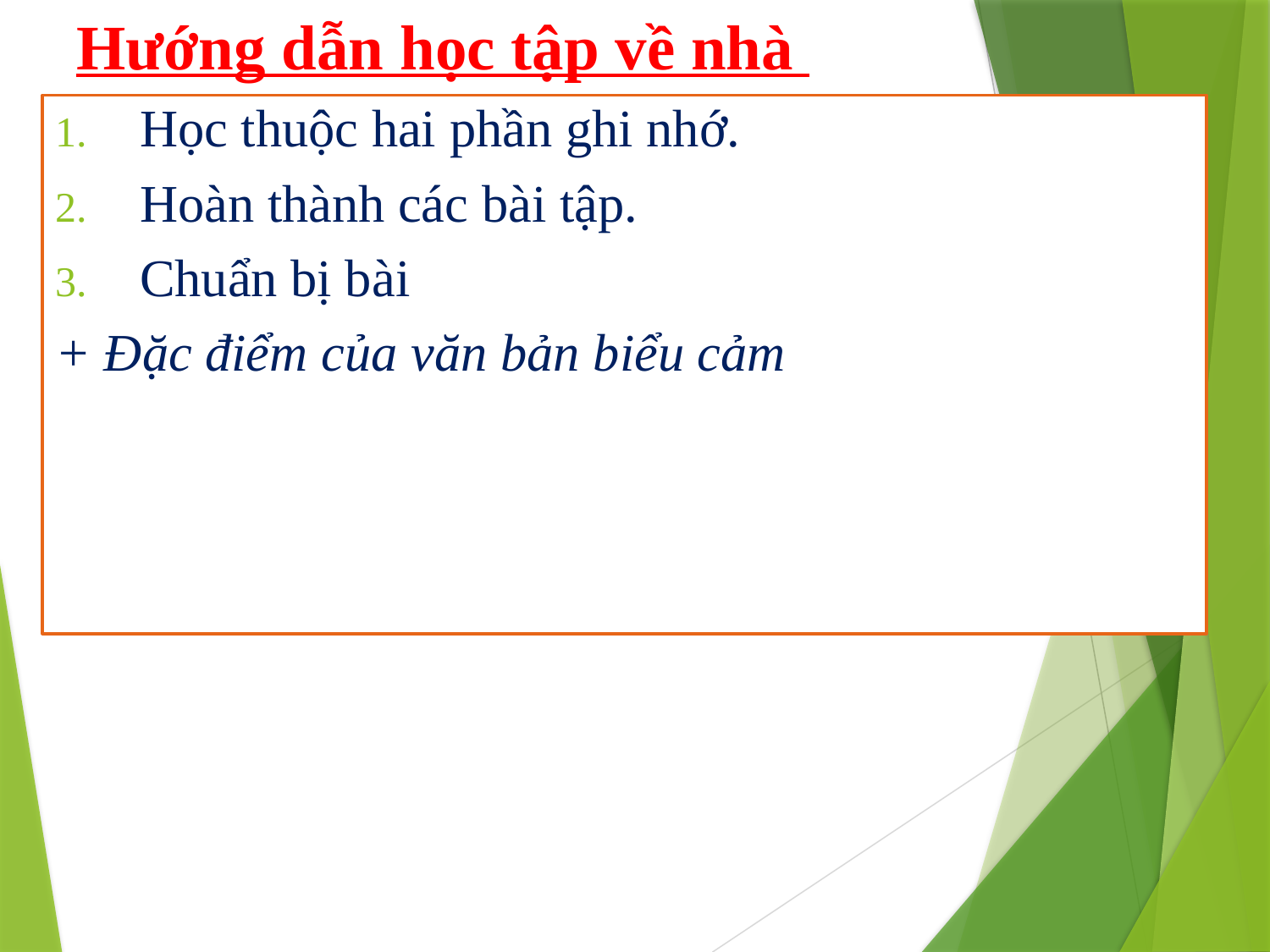

# Hướng dẫn học tập về nhà
Học thuộc hai phần ghi nhớ.
Hoàn thành các bài tập.
Chuẩn bị bài
+ Đặc điểm của văn bản biểu cảm